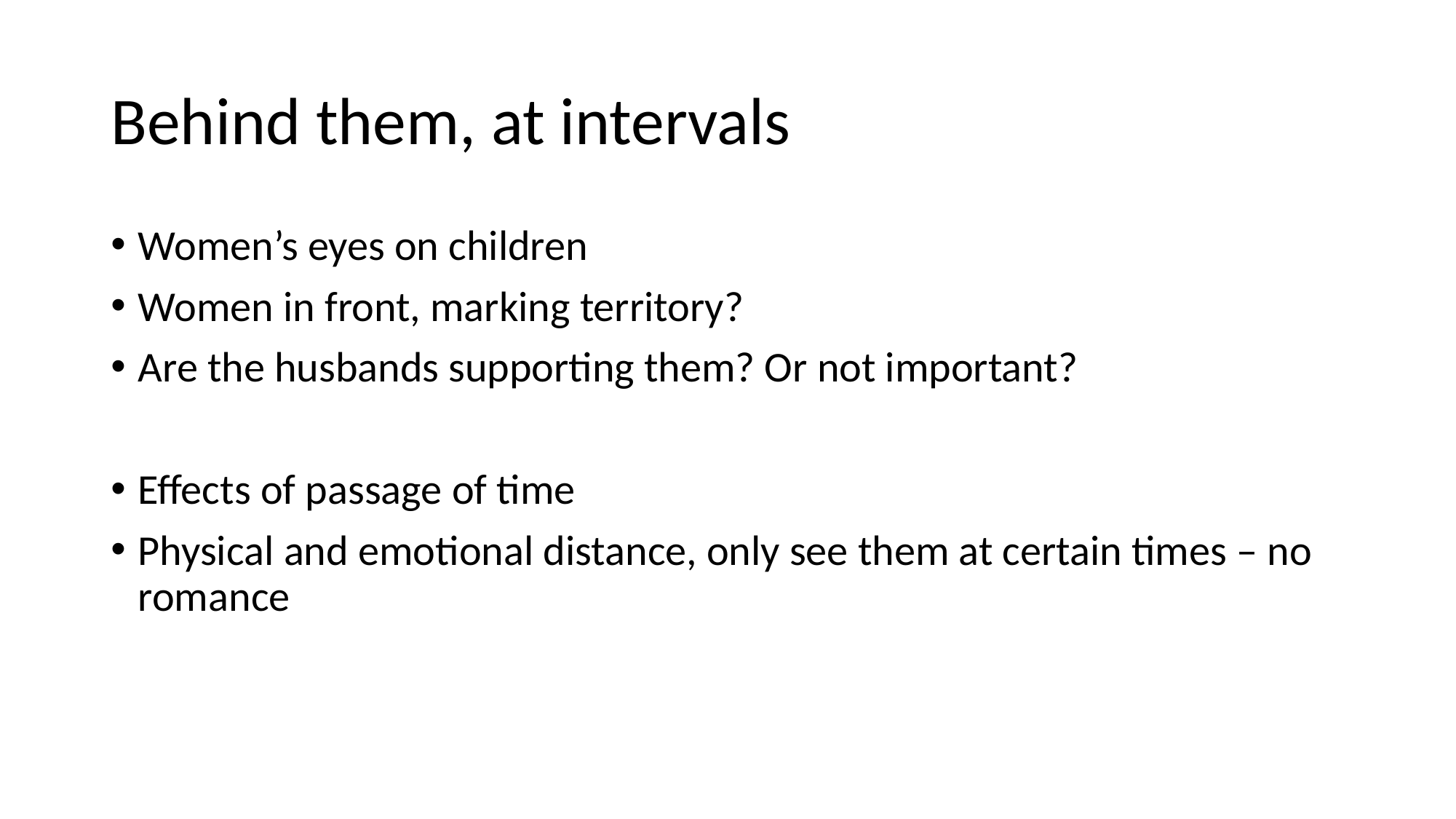

# Behind them, at intervals
Women’s eyes on children
Women in front, marking territory?
Are the husbands supporting them? Or not important?

Effects of passage of time
Physical and emotional distance, only see them at certain times – no romance